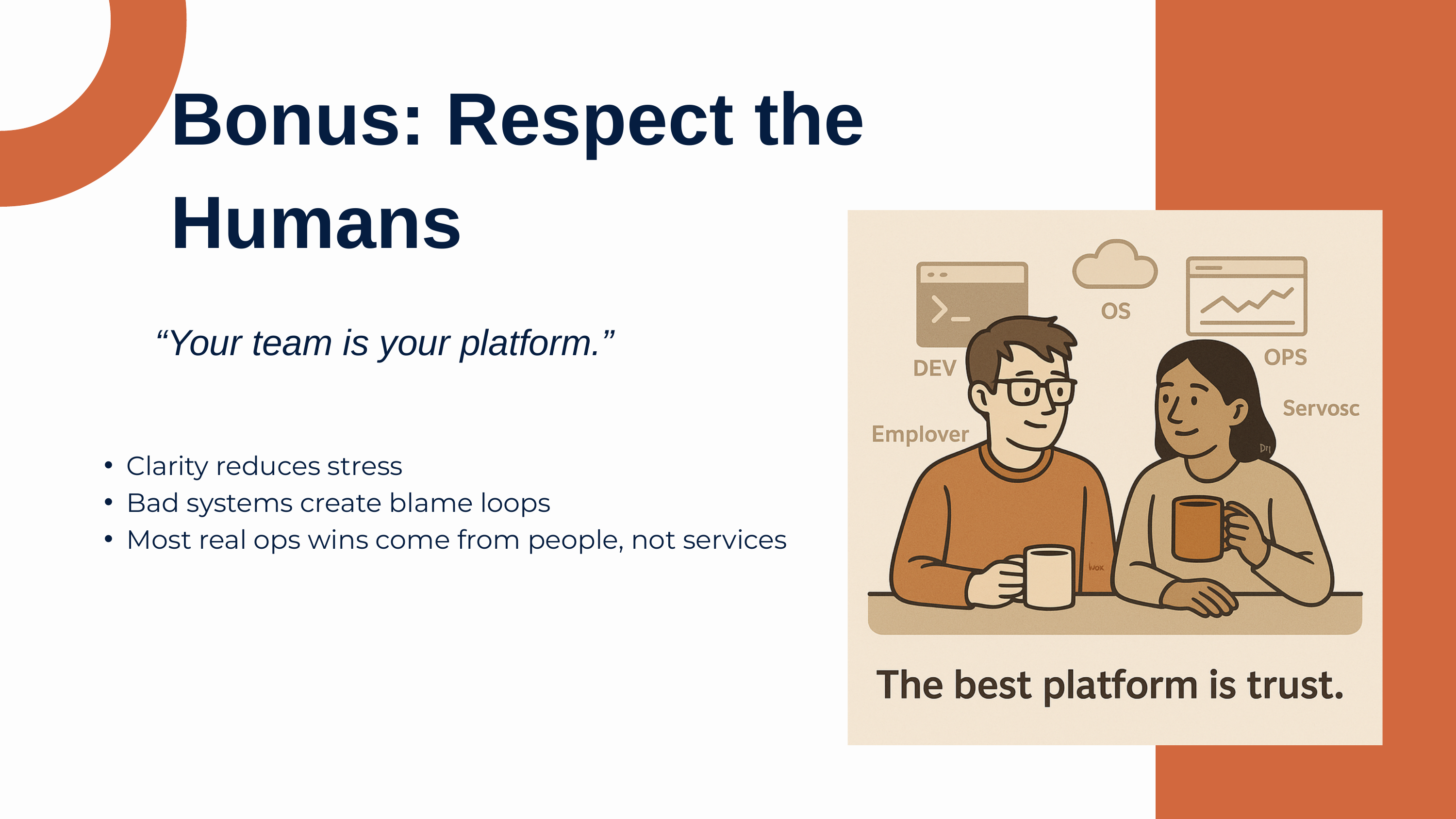

Bonus: Respect the Humans

“Your team is your platform.”
Clarity reduces stress
Bad systems create blame loops
Most real ops wins come from people, not services